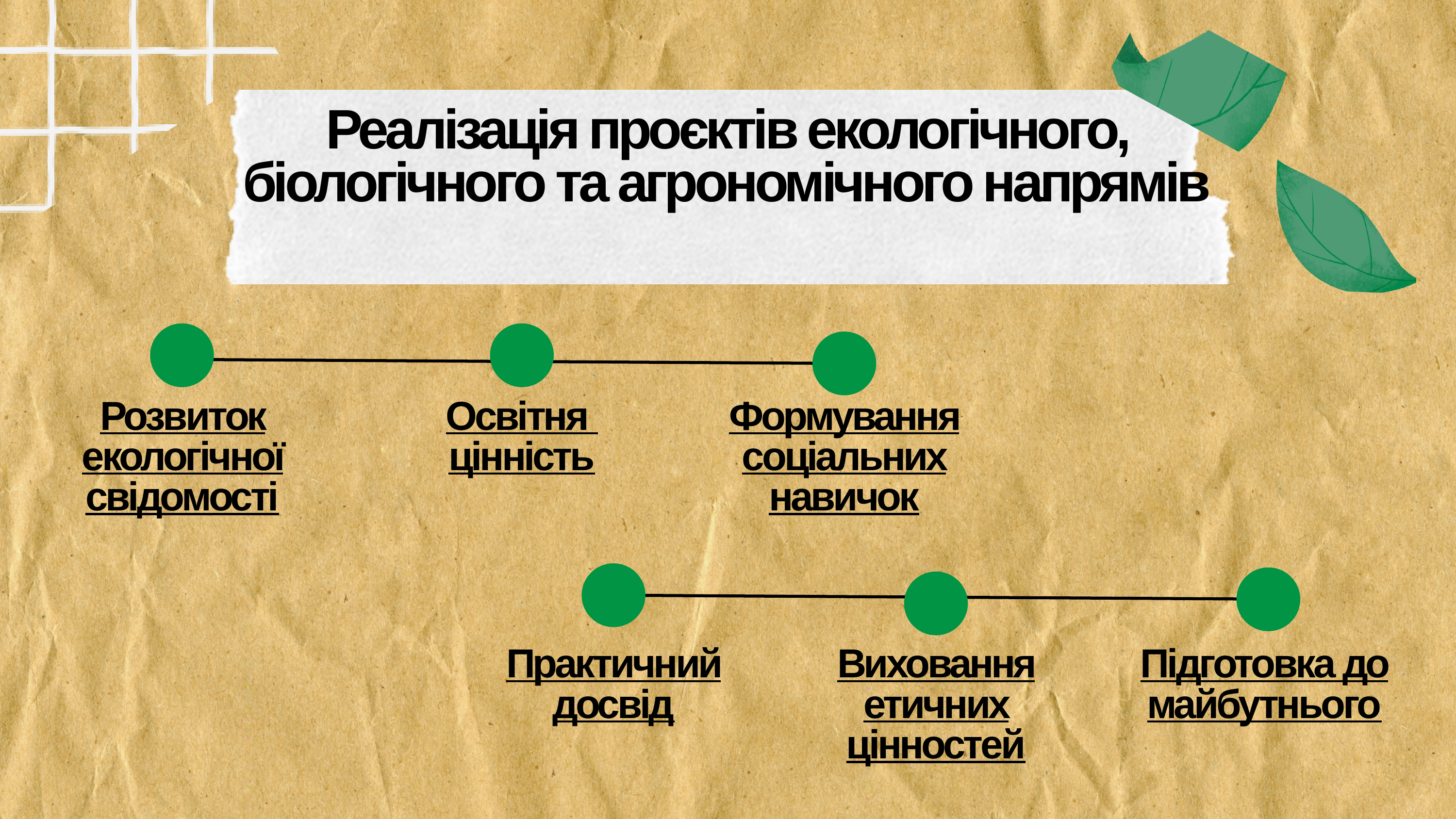

Реалізація проєктів екологічного, біологічного та агрономічного напрямів

Розвиток екологічної свідомості
Освітня
цінність
Формування соціальних навичок

Практичний досвід
Виховання етичних цінностей
Підготовка до майбутнього